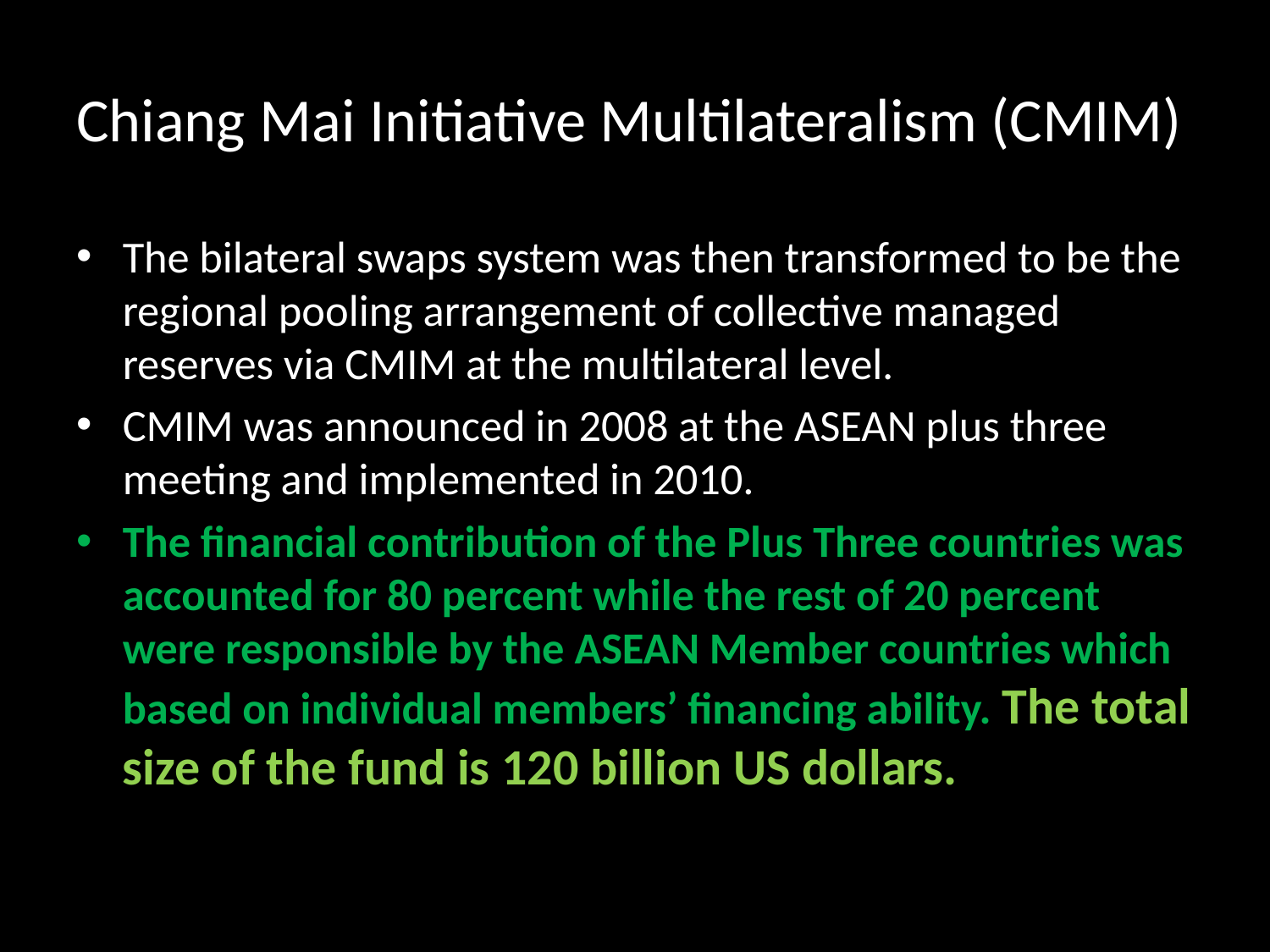

# Chiang Mai Initiative Multilateralism (CMIM)
The bilateral swaps system was then transformed to be the regional pooling arrangement of collective managed reserves via CMIM at the multilateral level.
CMIM was announced in 2008 at the ASEAN plus three meeting and implemented in 2010.
The financial contribution of the Plus Three countries was accounted for 80 percent while the rest of 20 percent were responsible by the ASEAN Member countries which based on individual members’ financing ability. The total size of the fund is 120 billion US dollars.